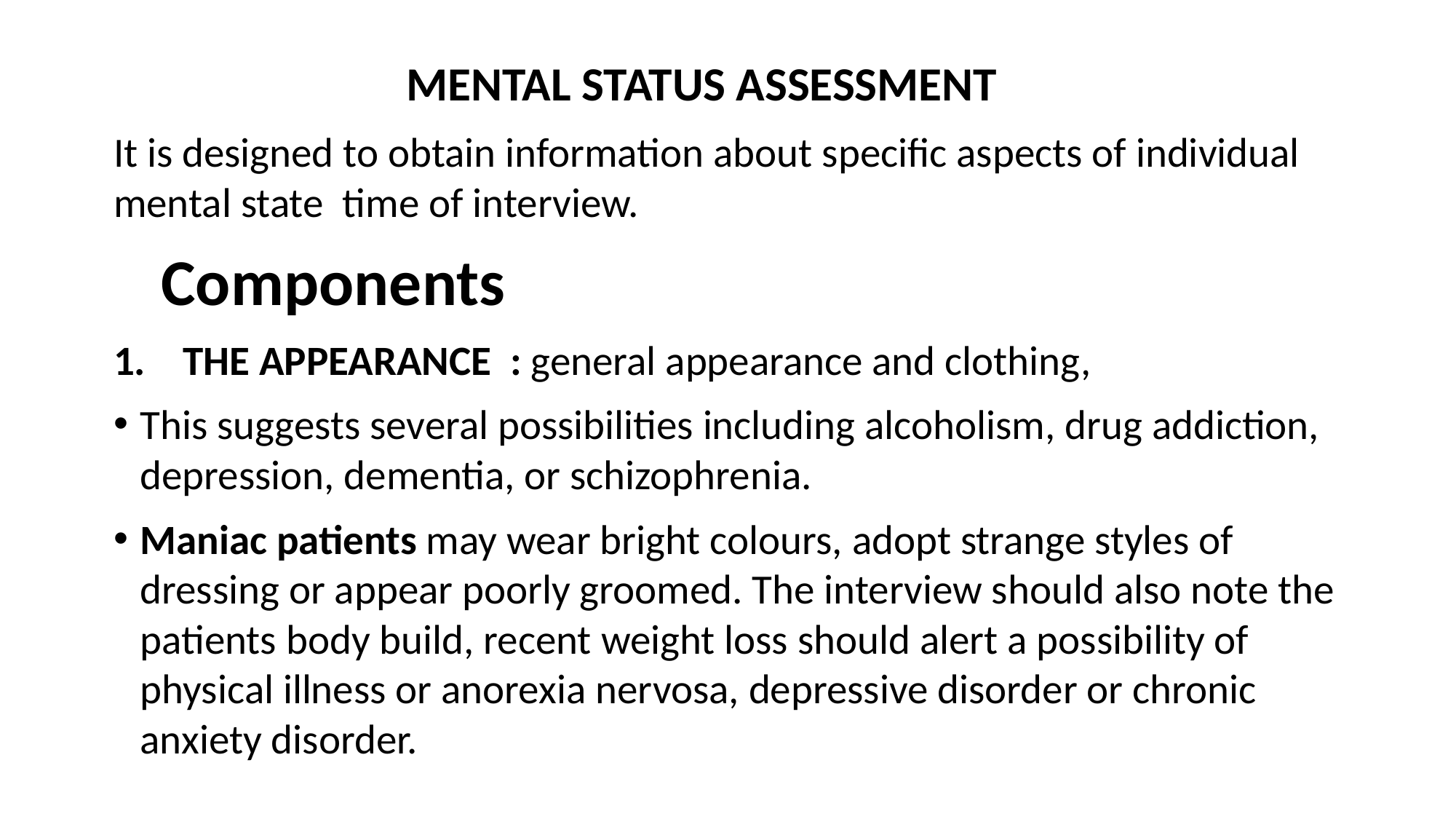

MENTAL STATUS ASSESSMENT
It is designed to obtain information about specific aspects of individual mental state  time of interview.
     Components
 THE APPEARANCE  : general appearance and clothing,
This suggests several possibilities including alcoholism, drug addiction, depression, dementia, or schizophrenia.
Maniac patients may wear bright colours, adopt strange styles of dressing or appear poorly groomed. The interview should also note the patients body build, recent weight loss should alert a possibility of physical illness or anorexia nervosa, depressive disorder or chronic anxiety disorder.